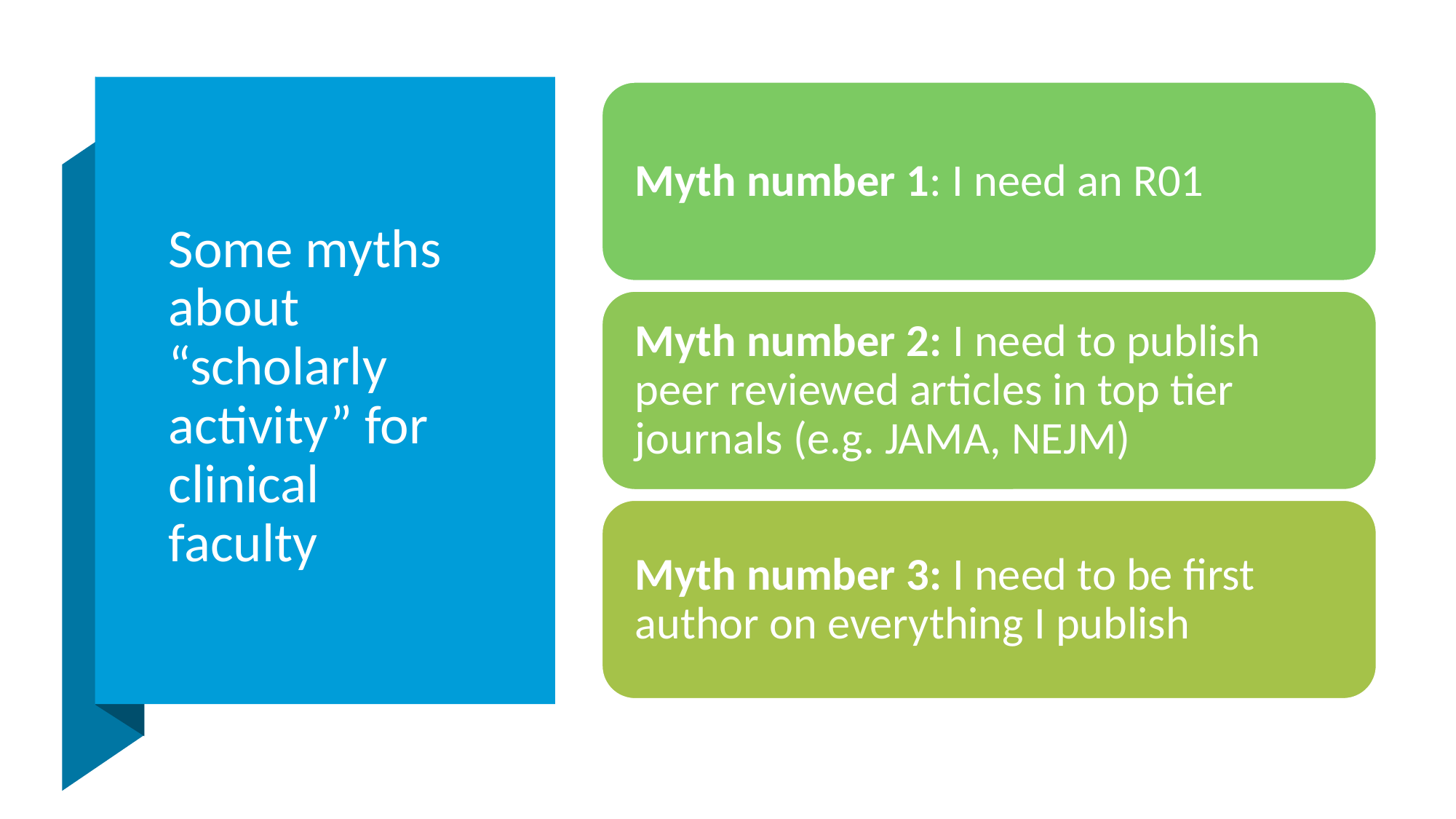

Myth number 1: I need an R01
Myth number 2: I need to publish peer reviewed articles in top tier journals (e.g. JAMA, NEJM)
Myth number 3: I need to be first author on everything I publish

# Some myths about “scholarly activity” for clinical faculty